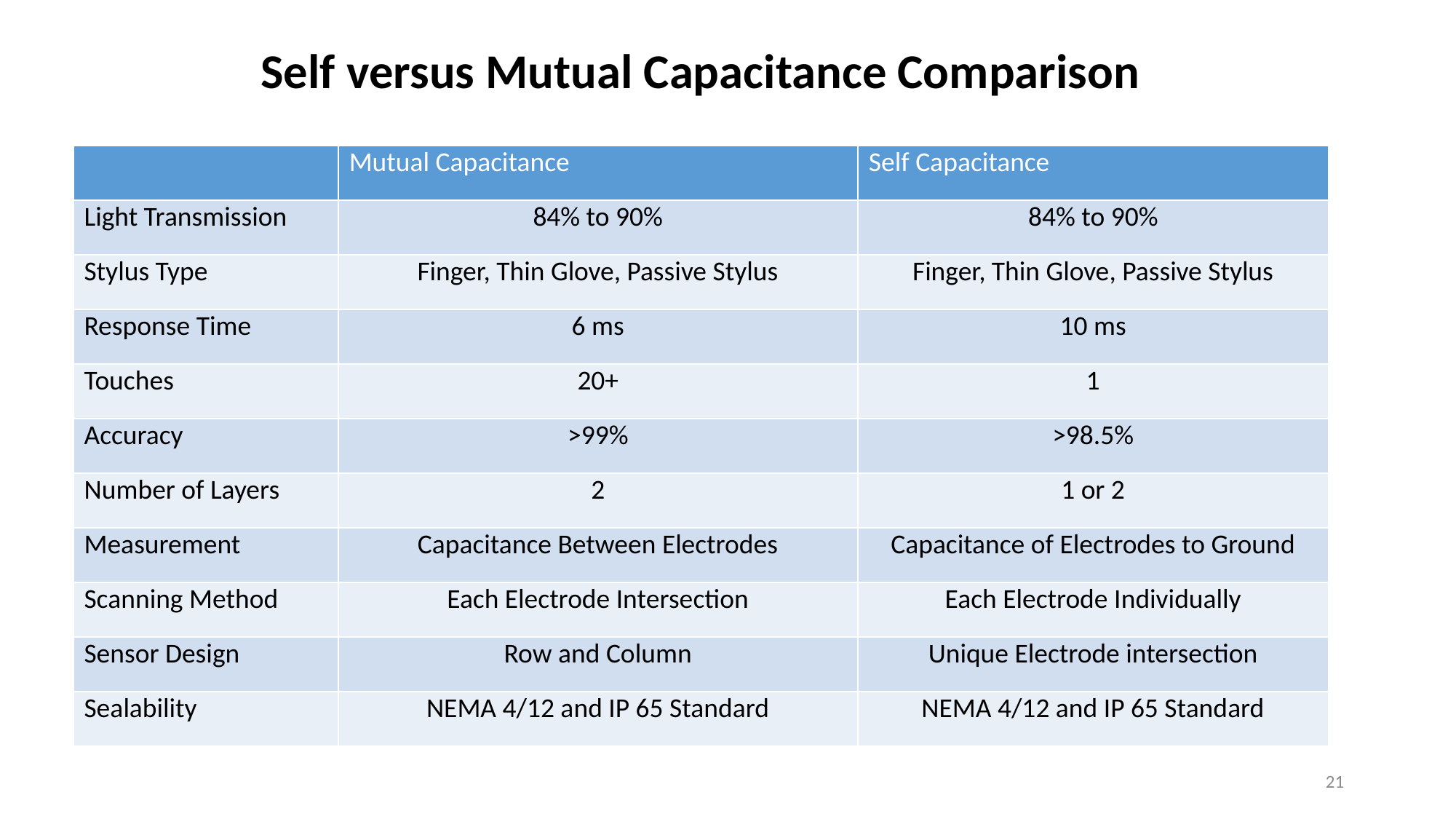

Self versus Mutual Capacitance Comparison
|  | Mutual Capacitance | Self Capacitance |
| --- | --- | --- |
| Light Transmission | 84% to 90% | 84% to 90% |
| Stylus Type | Finger, Thin Glove, Passive Stylus | Finger, Thin Glove, Passive Stylus |
| Response Time | 6 ms | 10 ms |
| Touches | 20+ | 1 |
| Accuracy | >99% | >98.5% |
| Number of Layers | 2 | 1 or 2 |
| Measurement | Capacitance Between Electrodes | Capacitance of Electrodes to Ground |
| Scanning Method | Each Electrode Intersection | Each Electrode Individually |
| Sensor Design | Row and Column | Unique Electrode intersection |
| Sealability | NEMA 4/12 and IP 65 Standard | NEMA 4/12 and IP 65 Standard |
21